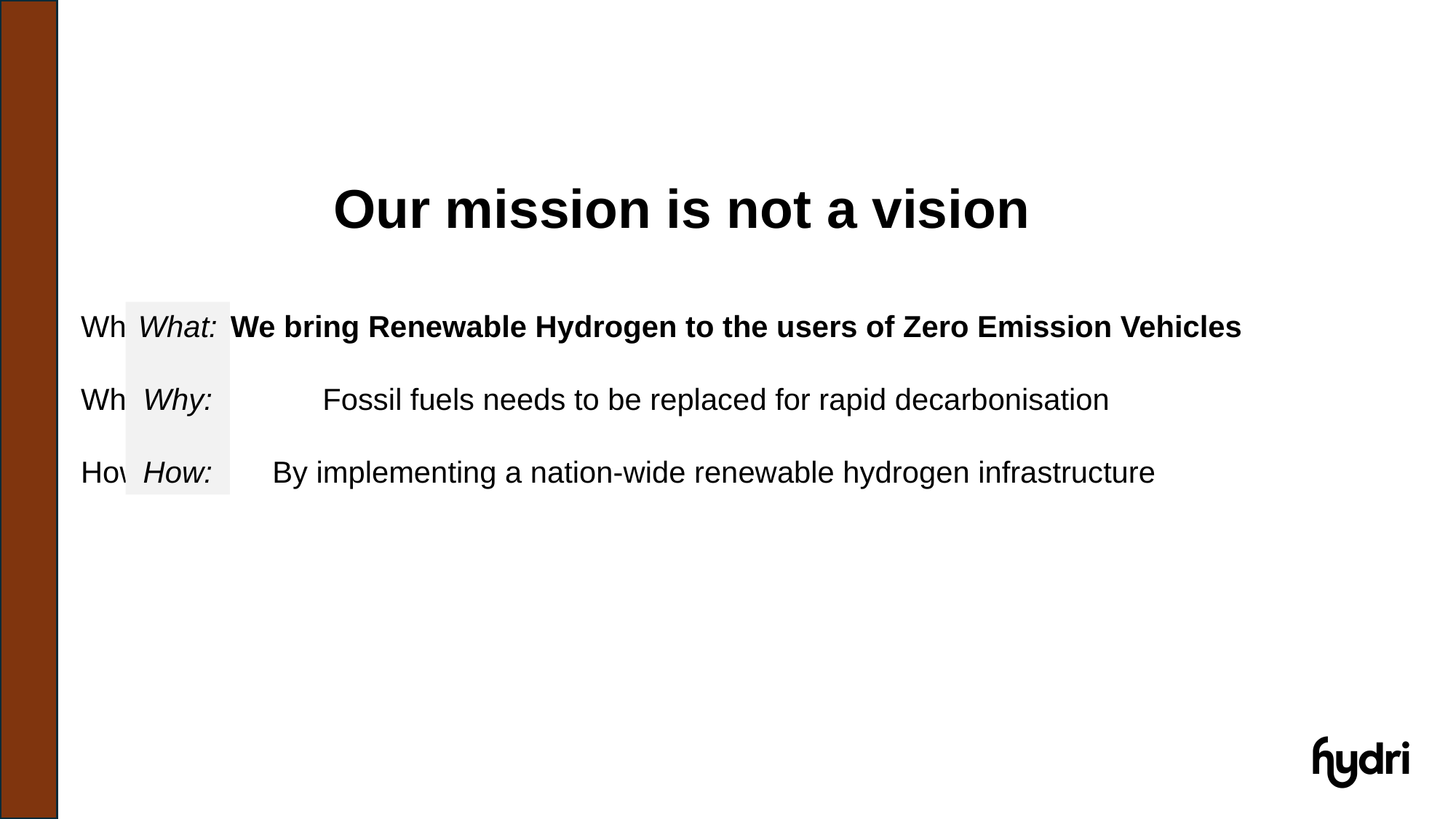

Our mission is not a vision
What: 	We bring Renewable Hydrogen to the users of Zero Emission Vehicles

Why:	           Fossil fuels needs to be replaced for rapid decarbonisation

How:	     By implementing a nation-wide renewable hydrogen infrastructure

What:

Why:

How: